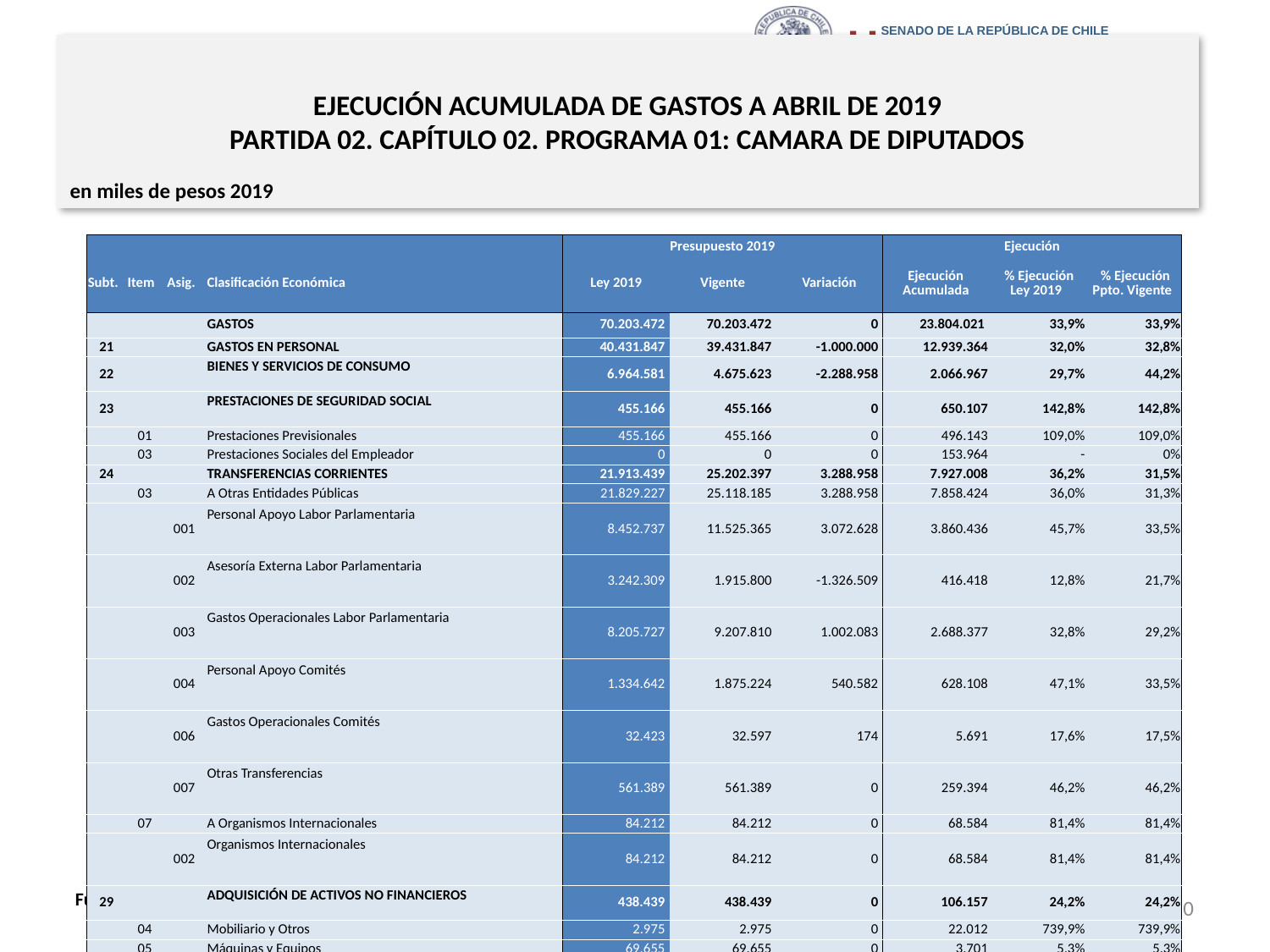

# EJECUCIÓN ACUMULADA DE GASTOS A ABRIL DE 2019 PARTIDA 02. CAPÍTULO 02. PROGRAMA 01: CAMARA DE DIPUTADOS
en miles de pesos 2019
|  |  |  |  | Presupuesto 2019 |  |  | Ejecución |  |  |
| --- | --- | --- | --- | --- | --- | --- | --- | --- | --- |
| Subt. | Item | Asig. | Clasificación Económica | Ley 2019 | Vigente | Variación | Ejecución Acumulada | % Ejecución Ley 2019 | % Ejecución Ppto. Vigente |
|  |  |  | GASTOS | 70.203.472 | 70.203.472 | 0 | 23.804.021 | 33,9% | 33,9% |
| 21 |  |  | GASTOS EN PERSONAL | 40.431.847 | 39.431.847 | -1.000.000 | 12.939.364 | 32,0% | 32,8% |
| 22 |  |  | BIENES Y SERVICIOS DE CONSUMO | 6.964.581 | 4.675.623 | -2.288.958 | 2.066.967 | 29,7% | 44,2% |
| 23 |  |  | PRESTACIONES DE SEGURIDAD SOCIAL | 455.166 | 455.166 | 0 | 650.107 | 142,8% | 142,8% |
|  | 01 |  | Prestaciones Previsionales | 455.166 | 455.166 | 0 | 496.143 | 109,0% | 109,0% |
|  | 03 |  | Prestaciones Sociales del Empleador | 0 | 0 | 0 | 153.964 | - | 0% |
| 24 |  |  | TRANSFERENCIAS CORRIENTES | 21.913.439 | 25.202.397 | 3.288.958 | 7.927.008 | 36,2% | 31,5% |
|  | 03 |  | A Otras Entidades Públicas | 21.829.227 | 25.118.185 | 3.288.958 | 7.858.424 | 36,0% | 31,3% |
|  |  | 001 | Personal Apoyo Labor Parlamentaria | 8.452.737 | 11.525.365 | 3.072.628 | 3.860.436 | 45,7% | 33,5% |
|  |  | 002 | Asesoría Externa Labor Parlamentaria | 3.242.309 | 1.915.800 | -1.326.509 | 416.418 | 12,8% | 21,7% |
|  |  | 003 | Gastos Operacionales Labor Parlamentaria | 8.205.727 | 9.207.810 | 1.002.083 | 2.688.377 | 32,8% | 29,2% |
|  |  | 004 | Personal Apoyo Comités | 1.334.642 | 1.875.224 | 540.582 | 628.108 | 47,1% | 33,5% |
|  |  | 006 | Gastos Operacionales Comités | 32.423 | 32.597 | 174 | 5.691 | 17,6% | 17,5% |
|  |  | 007 | Otras Transferencias | 561.389 | 561.389 | 0 | 259.394 | 46,2% | 46,2% |
|  | 07 |  | A Organismos Internacionales | 84.212 | 84.212 | 0 | 68.584 | 81,4% | 81,4% |
|  |  | 002 | Organismos Internacionales | 84.212 | 84.212 | 0 | 68.584 | 81,4% | 81,4% |
| 29 |  |  | ADQUISICIÓN DE ACTIVOS NO FINANCIEROS | 438.439 | 438.439 | 0 | 106.157 | 24,2% | 24,2% |
|  | 04 |  | Mobiliario y Otros | 2.975 | 2.975 | 0 | 22.012 | 739,9% | 739,9% |
|  | 05 |  | Máquinas y Equipos | 69.655 | 69.655 | 0 | 3.701 | 5,3% | 5,3% |
|  | 06 |  | Equipos Informáticos | 256.062 | 256.062 | 0 | 43.348 | 16,9% | 16,9% |
|  | 07 |  | Programas Informáticos | 109.747 | 109.747 | 0 | 37.096 | 33,8% | 33,8% |
| 34 |  |  | SERVICIO DE LA DEUDA | 0 | 0 | 0 | 114.418 | - | 0% |
|  | 07 |  | Deuda Flotante | 0 | 0 | 0 | 114.418 | - | 0% |
Fuente: Elaboración propia en base a Informes de ejecución presupuestaria mensual de DIPRES.
10